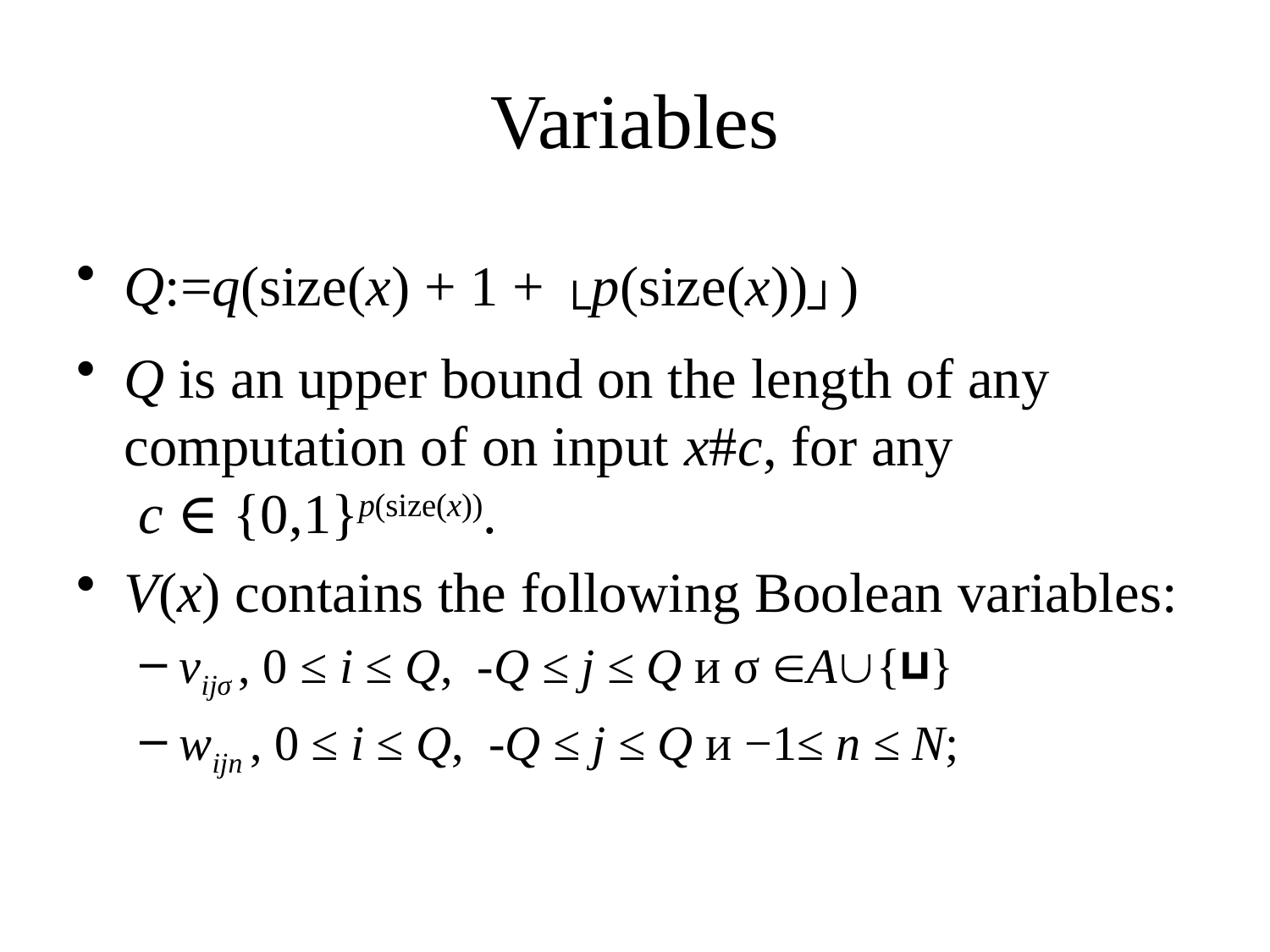

# Variables
Q:=q(size(x) + 1 + └p(size(x))┘)
Q is an upper bound on the length of any computation of on input x#c, for any                  c ∈ {0,1}p(size(x)).
V(x) contains the following Boolean variables:
vijσ , 0 ≤ i ≤ Q,  -Q ≤ j ≤ Q и σ ∈A∪{⊔}
wijn , 0 ≤ i ≤ Q,  -Q ≤ j ≤ Q и −1≤ n ≤ N;